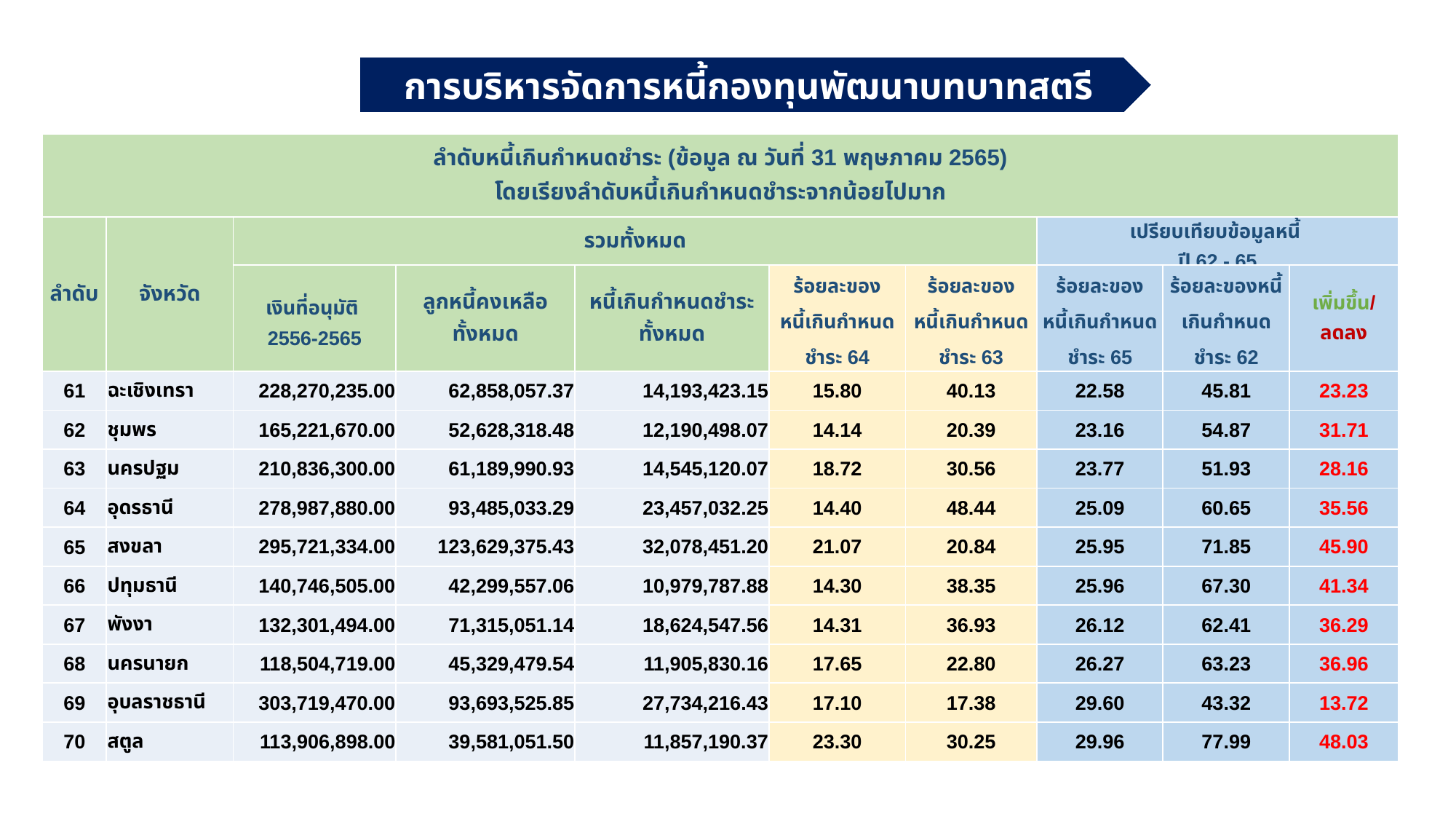

การบริหารจัดการหนี้กองทุนพัฒนาบทบาทสตรี
| ลำดับหนี้เกินกำหนดชำระ (ข้อมูล ณ วันที่ 31 พฤษภาคม 2565) โดยเรียงลำดับหนี้เกินกำหนดชำระจากน้อยไปมาก |  |  |  |  |  |  |  |  |  |
| --- | --- | --- | --- | --- | --- | --- | --- | --- | --- |
| ลำดับ | จังหวัด | รวมทั้งหมด |  |  |  |  | เปรียบเทียบข้อมูลหนี้ ปี 62 - 65 | เปรียบเทียบข้อมูลหนี้ ปี 62 - 65 |  |
|  |  | เงินที่อนุมัติ 2556-2565 | ลูกหนี้คงเหลือทั้งหมด | หนี้เกินกำหนดชำระทั้งหมด | ร้อยละของ หนี้เกินกำหนดชำระ 64 | ร้อยละของ หนี้เกินกำหนดชำระ 63 | ร้อยละของ หนี้เกินกำหนด ชำระ 65 | ร้อยละของหนี้เกินกำหนดชำระ 62 | เพิ่มขึ้น/ลดลง |
| 61 | ฉะเชิงเทรา | 228,270,235.00 | 62,858,057.37 | 14,193,423.15 | 15.80 | 40.13 | 22.58 | 45.81 | 23.23 |
| 62 | ชุมพร | 165,221,670.00 | 52,628,318.48 | 12,190,498.07 | 14.14 | 20.39 | 23.16 | 54.87 | 31.71 |
| 63 | นครปฐม | 210,836,300.00 | 61,189,990.93 | 14,545,120.07 | 18.72 | 30.56 | 23.77 | 51.93 | 28.16 |
| 64 | อุดรธานี | 278,987,880.00 | 93,485,033.29 | 23,457,032.25 | 14.40 | 48.44 | 25.09 | 60.65 | 35.56 |
| 65 | สงขลา | 295,721,334.00 | 123,629,375.43 | 32,078,451.20 | 21.07 | 20.84 | 25.95 | 71.85 | 45.90 |
| 66 | ปทุมธานี | 140,746,505.00 | 42,299,557.06 | 10,979,787.88 | 14.30 | 38.35 | 25.96 | 67.30 | 41.34 |
| 67 | พังงา | 132,301,494.00 | 71,315,051.14 | 18,624,547.56 | 14.31 | 36.93 | 26.12 | 62.41 | 36.29 |
| 68 | นครนายก | 118,504,719.00 | 45,329,479.54 | 11,905,830.16 | 17.65 | 22.80 | 26.27 | 63.23 | 36.96 |
| 69 | อุบลราชธานี | 303,719,470.00 | 93,693,525.85 | 27,734,216.43 | 17.10 | 17.38 | 29.60 | 43.32 | 13.72 |
| 70 | สตูล | 113,906,898.00 | 39,581,051.50 | 11,857,190.37 | 23.30 | 30.25 | 29.96 | 77.99 | 48.03 |